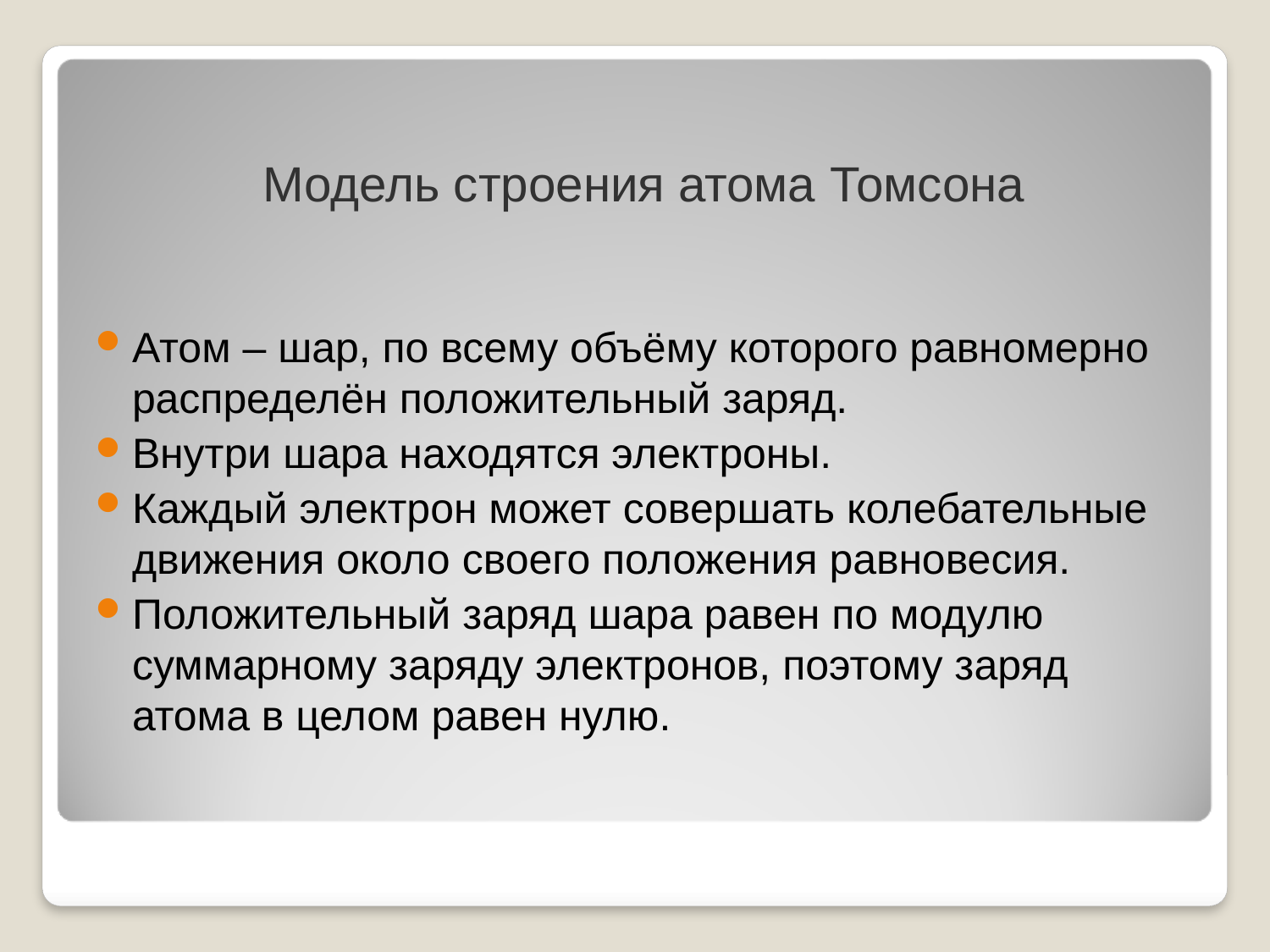

# Модель строения атома Томсона
Атом – шар, по всему объёму которого равномерно распределён положительный заряд.
Внутри шара находятся электроны.
Каждый электрон может совершать колебательные движения около своего положения равновесия.
Положительный заряд шара равен по модулю суммарному заряду электронов, поэтому заряд атома в целом равен нулю.